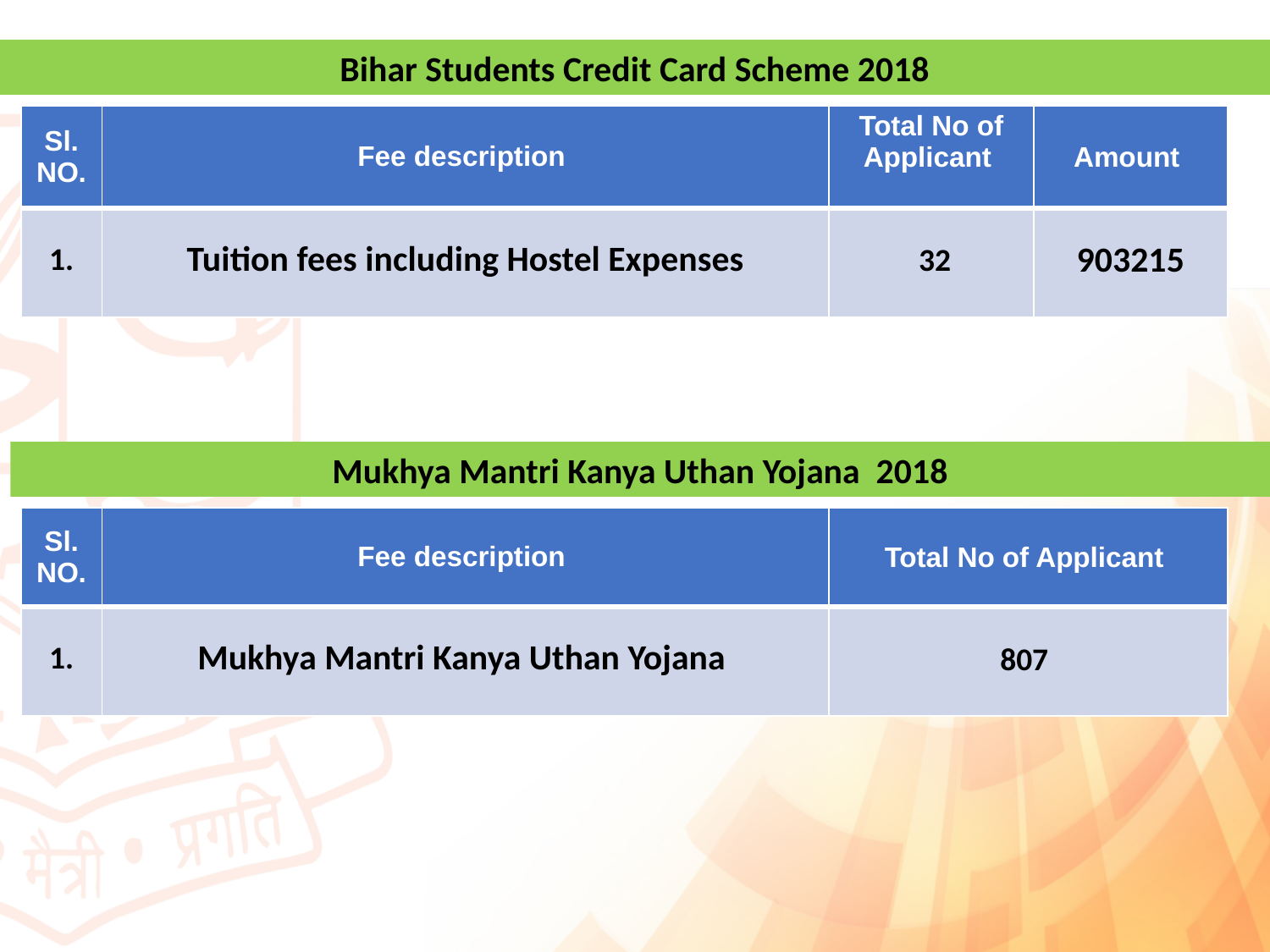

Bihar Students Credit Card Scheme 2018
| Sl. NO. | Fee description | Total No of Applicant | Amount |
| --- | --- | --- | --- |
| 1. | Tuition fees including Hostel Expenses | 32 | 903215 |
Mukhya Mantri Kanya Uthan Yojana  2018
| Sl. NO. | Fee description | Total No of Applicant |
| --- | --- | --- |
| 1. | Mukhya Mantri Kanya Uthan Yojana | 807 |